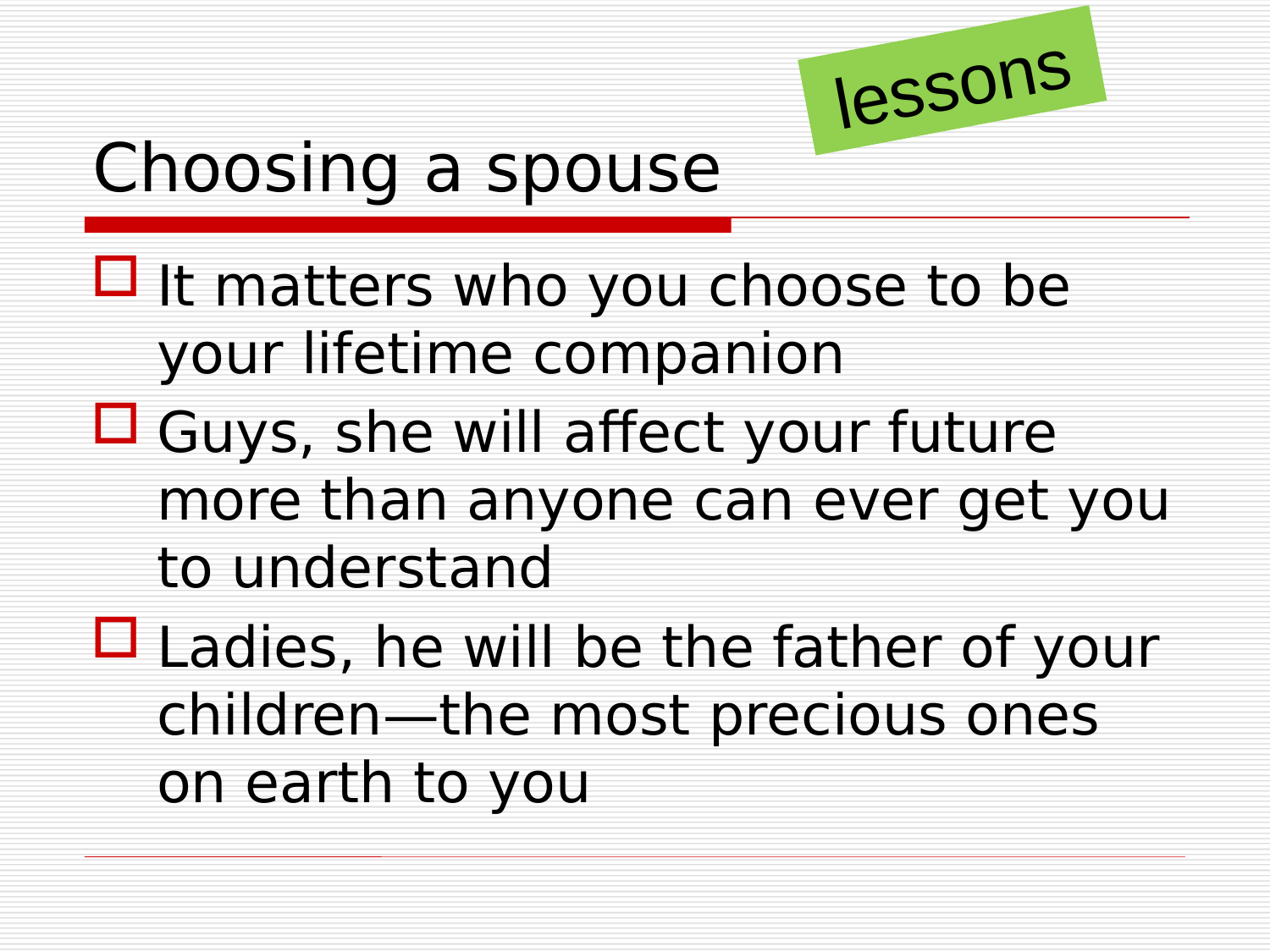

lessons
# Choosing a spouse
It matters who you choose to be your lifetime companion
Guys, she will affect your future more than anyone can ever get you to understand
Ladies, he will be the father of your children—the most precious ones on earth to you